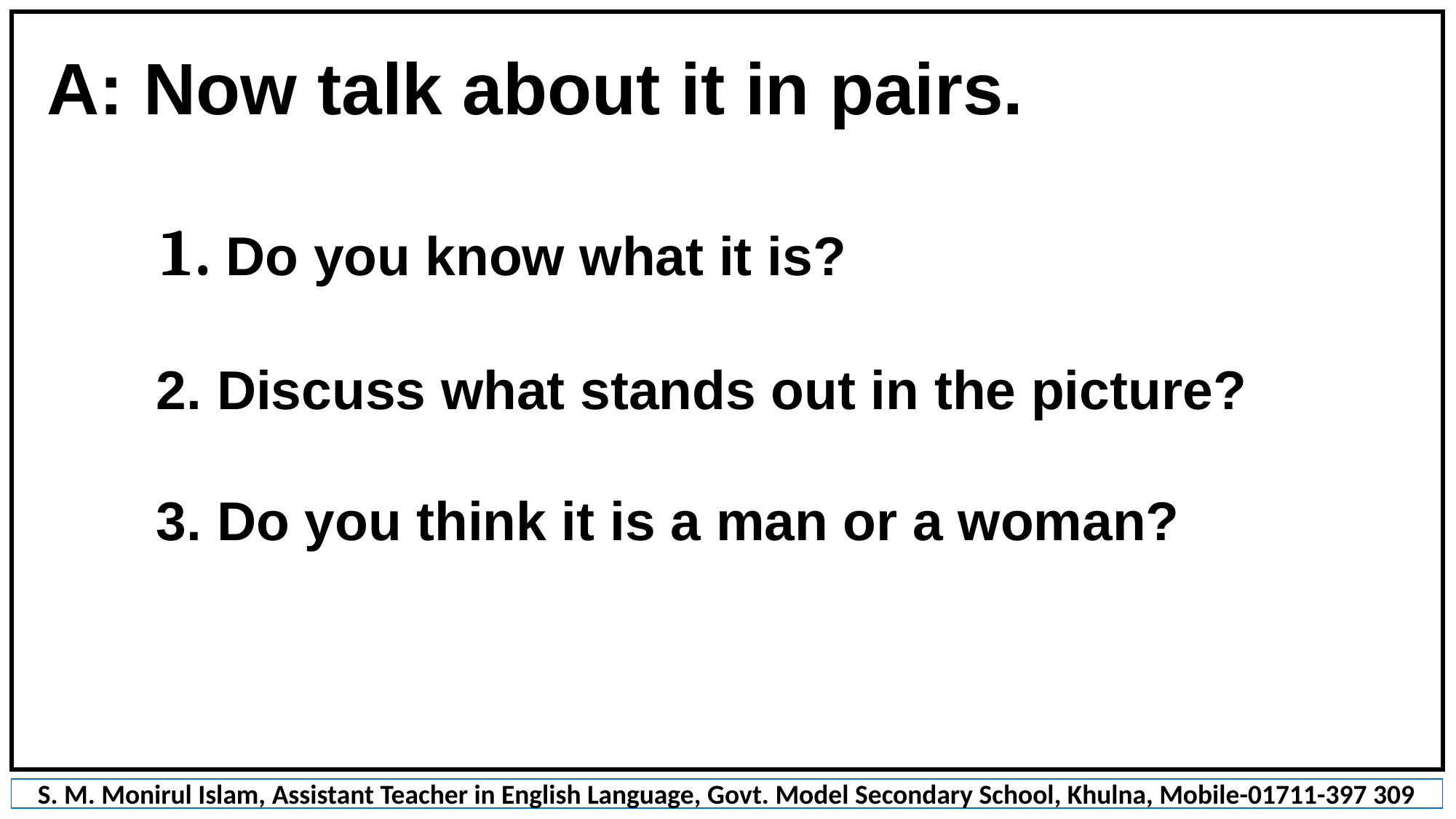

A: Now talk about it in pairs.

	1. Do you know what it is?

	2. Discuss what stands out in the picture?

	3. Do you think it is a man or a woman?